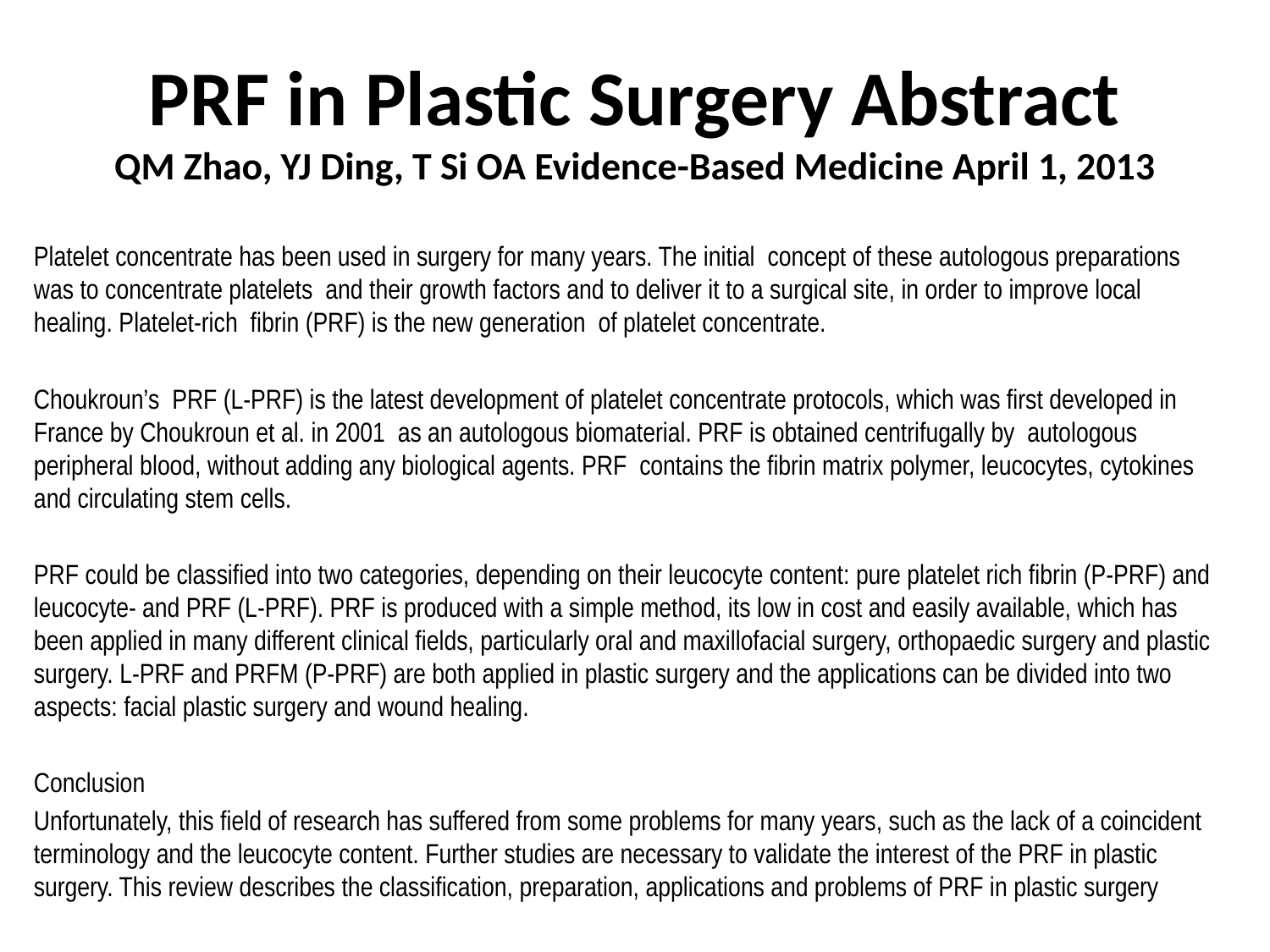

# PRF in Plastic Surgery Abstract QM Zhao, YJ Ding, T Si OA Evidence-Based Medicine April 1, 2013

Platelet concentrate has been used in surgery for many years. The initial  concept of these autologous preparations was to concentrate platelets  and their growth factors and to deliver it to a surgical site, in order to improve local healing. Platelet-rich  fibrin (PRF) is the new generation  of platelet concentrate.

Choukroun’s  PRF (L-PRF) is the latest development of platelet concentrate protocols, which was first developed in  France by Choukroun et al. in 2001  as an autologous biomaterial. PRF is obtained centrifugally by  autologous peripheral blood, without adding any biological agents. PRF  contains the fibrin matrix polymer, leucocytes, cytokines and circulating stem cells.

PRF could be classified into two categories, depending on their leucocyte content: pure platelet rich fibrin (P-PRF) and leucocyte- and PRF (L-PRF). PRF is produced with a simple method, its low in cost and easily available, which has been applied in many different clinical fields, particularly oral and maxillofacial surgery, orthopaedic surgery and plastic surgery. L-PRF and PRFM (P-PRF) are both applied in plastic surgery and the applications can be divided into two aspects: facial plastic surgery and wound healing.

Conclusion
Unfortunately, this field of research has suffered from some problems for many years, such as the lack of a coincident terminology and the leucocyte content. Further studies are necessary to validate the interest of the PRF in plastic surgery. This review describes the classification, preparation, applications and problems of PRF in plastic surgery